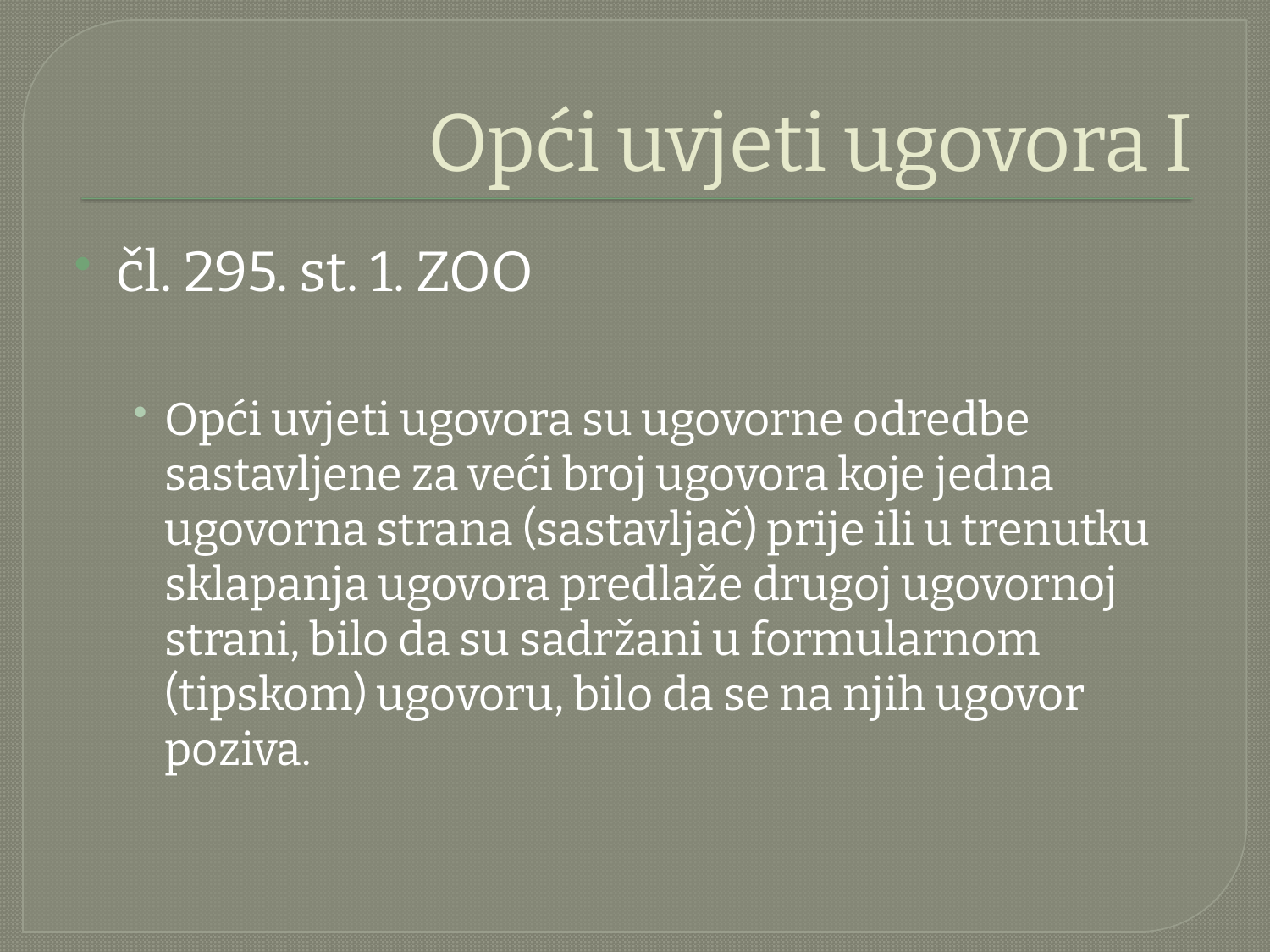

# Opći uvjeti ugovora I
čl. 295. st. 1. ZOO

Opći uvjeti ugovora su ugovorne odredbe sastavljene za veći broj ugovora koje jedna ugovorna strana (sastavljač) prije ili u trenutku sklapanja ugovora predlaže drugoj ugovornoj strani, bilo da su sadržani u formularnom (tipskom) ugovoru, bilo da se na njih ugovor poziva.